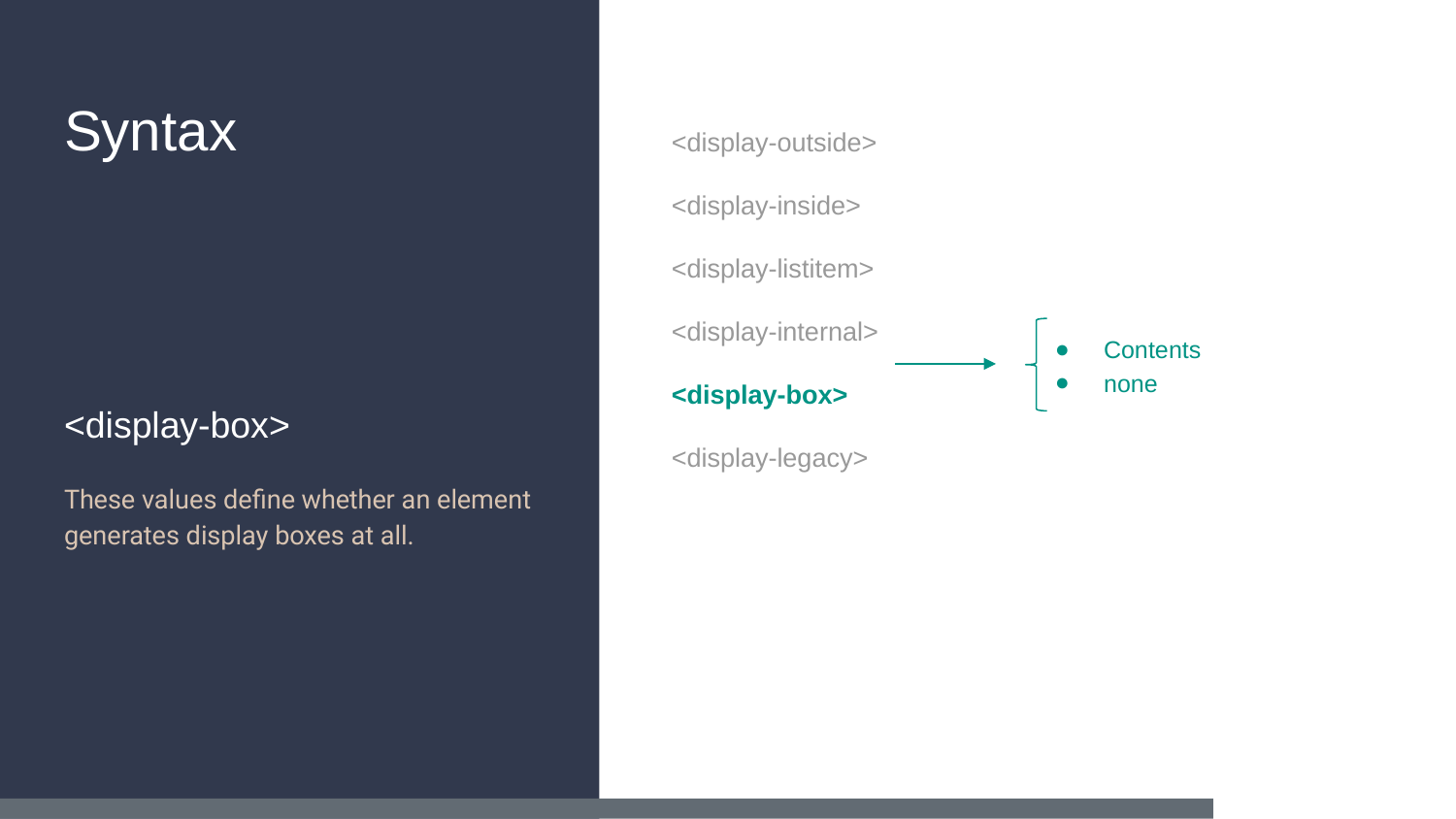

# Syntax
<display-outside>
<display-inside>
<display-listitem>
<display-internal>
<display-box>
<display-legacy>
Contents
none

<display-box>
These values define whether an element generates display boxes at all.